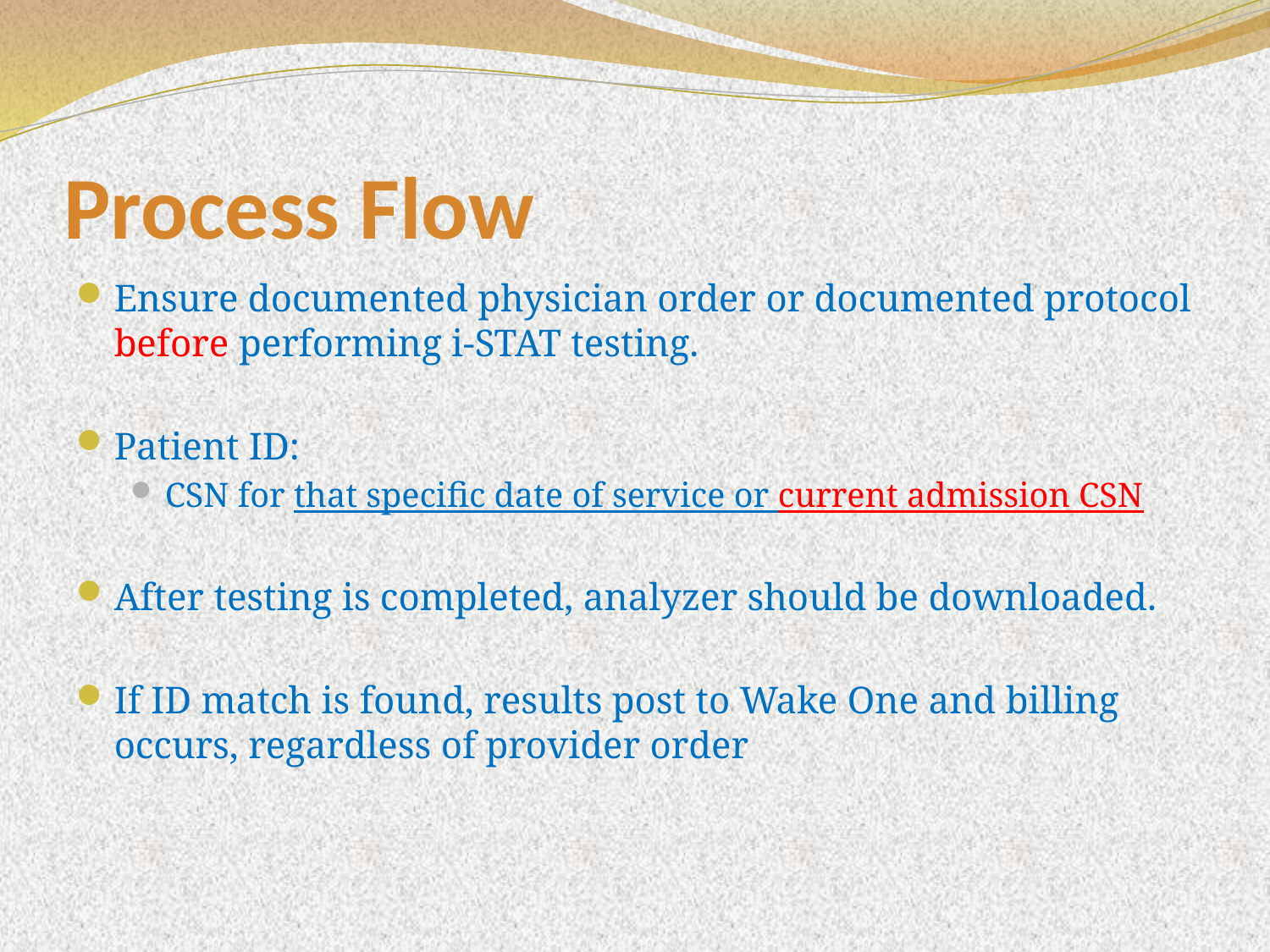

# Process Flow
Ensure documented physician order or documented protocol before performing i-STAT testing.

Patient ID:
CSN for that specific date of service or current admission CSN

After testing is completed, analyzer should be downloaded.

If ID match is found, results post to Wake One and billing occurs, regardless of provider order